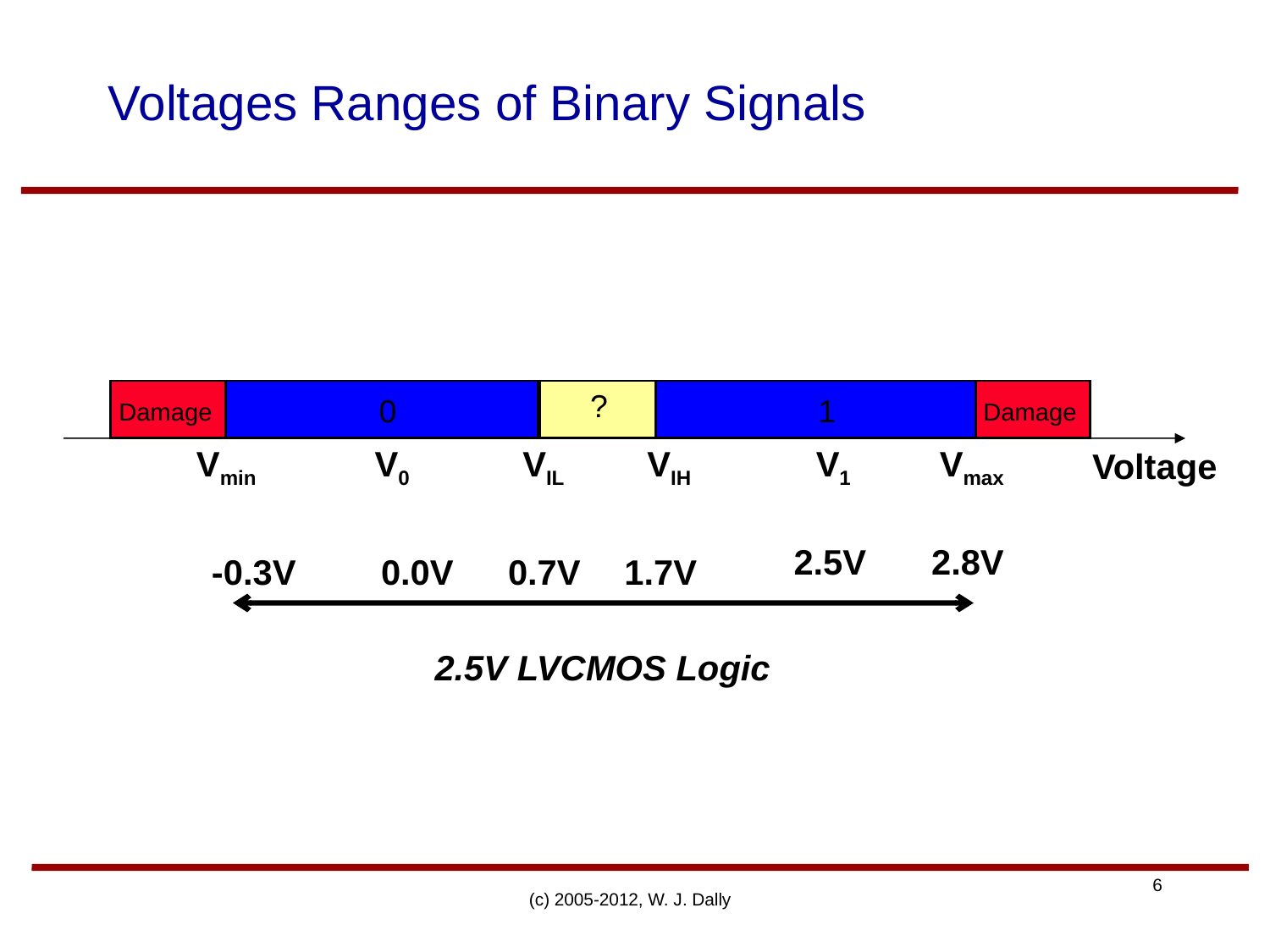

# Voltages Ranges of Binary Signals

?
0
1
Damage
Damage

Vmin
V0
VIL
VIH
V1
Vmax
Voltage
2.5V
2.8V
-0.3V
0.0V
0.7V
1.7V

2.5V LVCMOS Logic
(c) 2005-2012, W. J. Dally